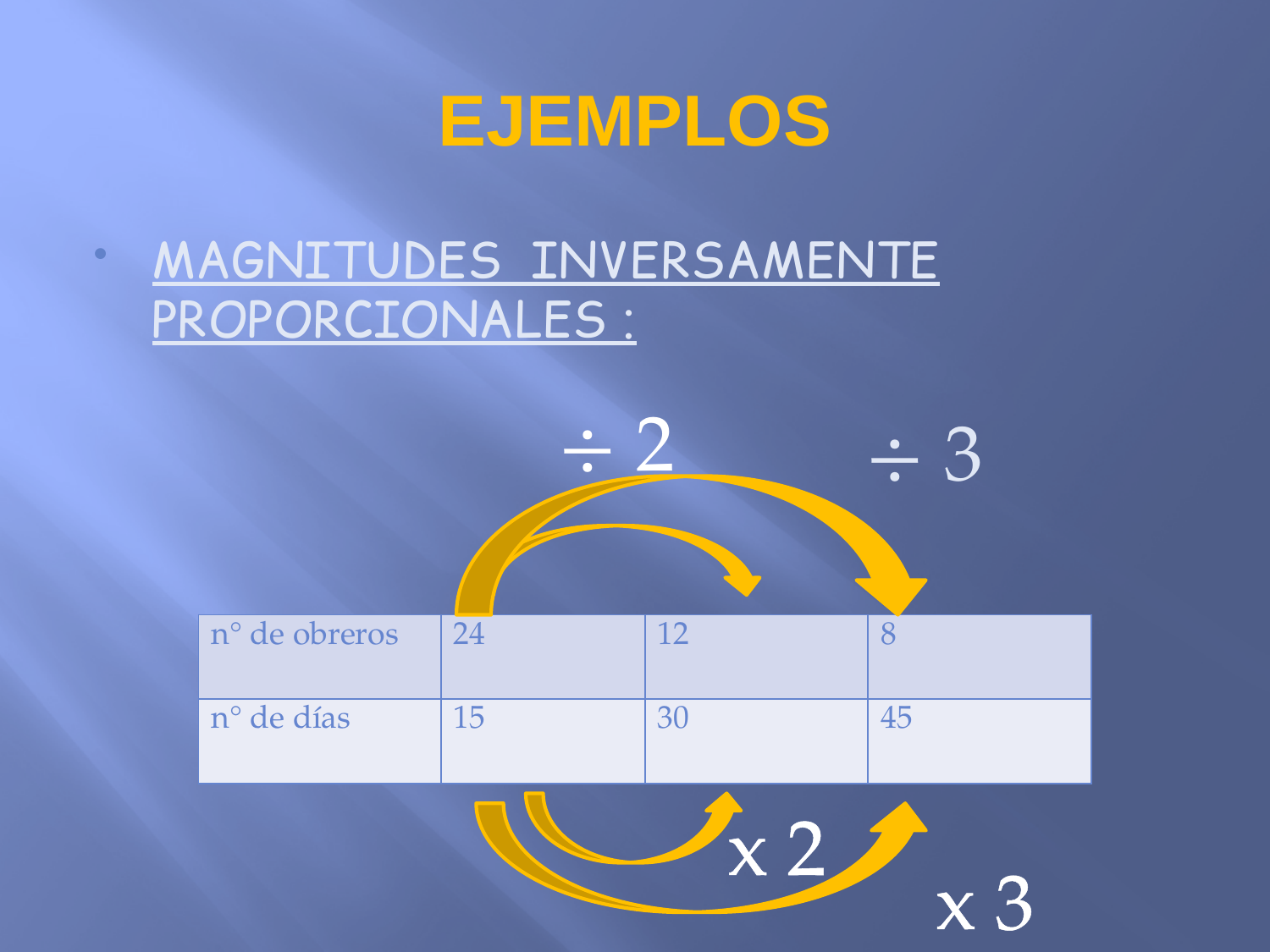

# EJEMPLOS
MAGNITUDES  INVERSAMENTE PROPORCIONALES :
÷ 2
÷ 3

| n° de obreros | 24 | 12 | 8 |
| --- | --- | --- | --- |
| n° de días | 15 | 30 | 45 |
x 2

x 3